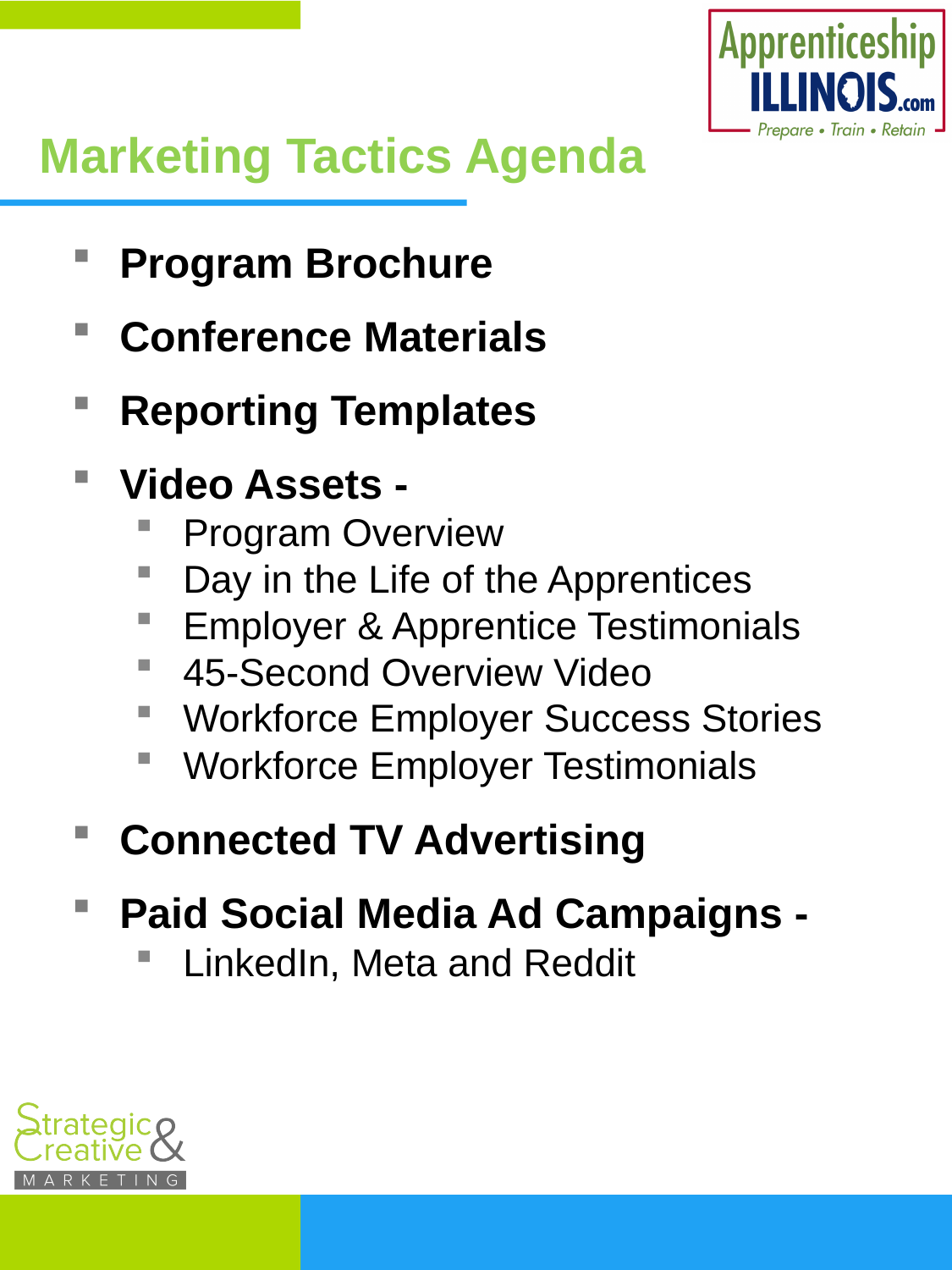

# Marketing Tactics Agenda
Program Brochure
Conference Materials
Reporting Templates
Video Assets -
Program Overview
Day in the Life of the Apprentices
Employer & Apprentice Testimonials
45-Second Overview Video
Workforce Employer Success Stories
Workforce Employer Testimonials
Connected TV Advertising
Paid Social Media Ad Campaigns -
LinkedIn, Meta and Reddit